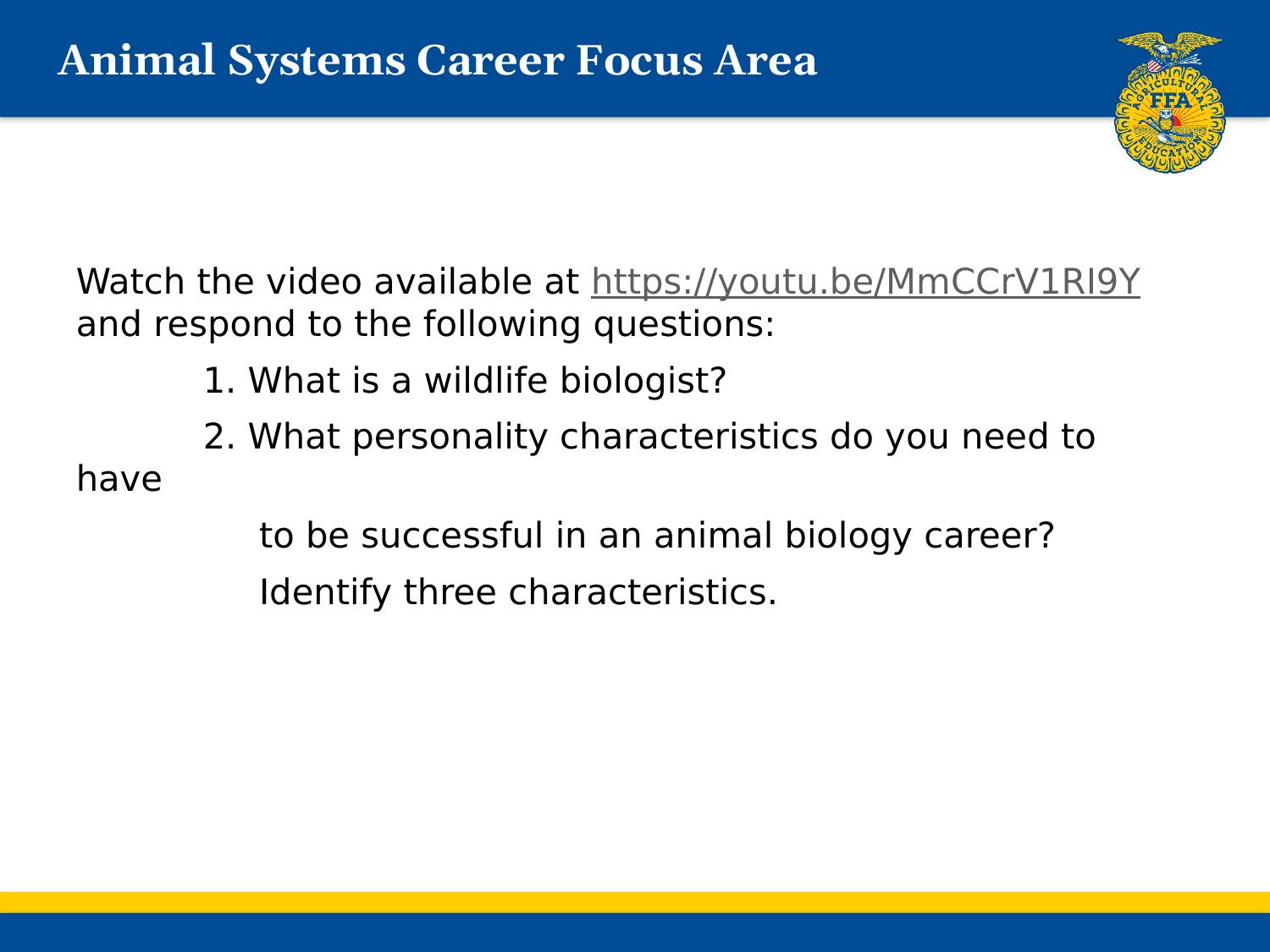

# Animal Systems Career Focus Area
Watch the video available at https://youtu.be/MmCCrV1RI9Y and respond to the following questions:
	1. What is a wildlife biologist?
	2. What personality characteristics do you need to have
	     to be successful in an animal biology career?
	     Identify three characteristics.